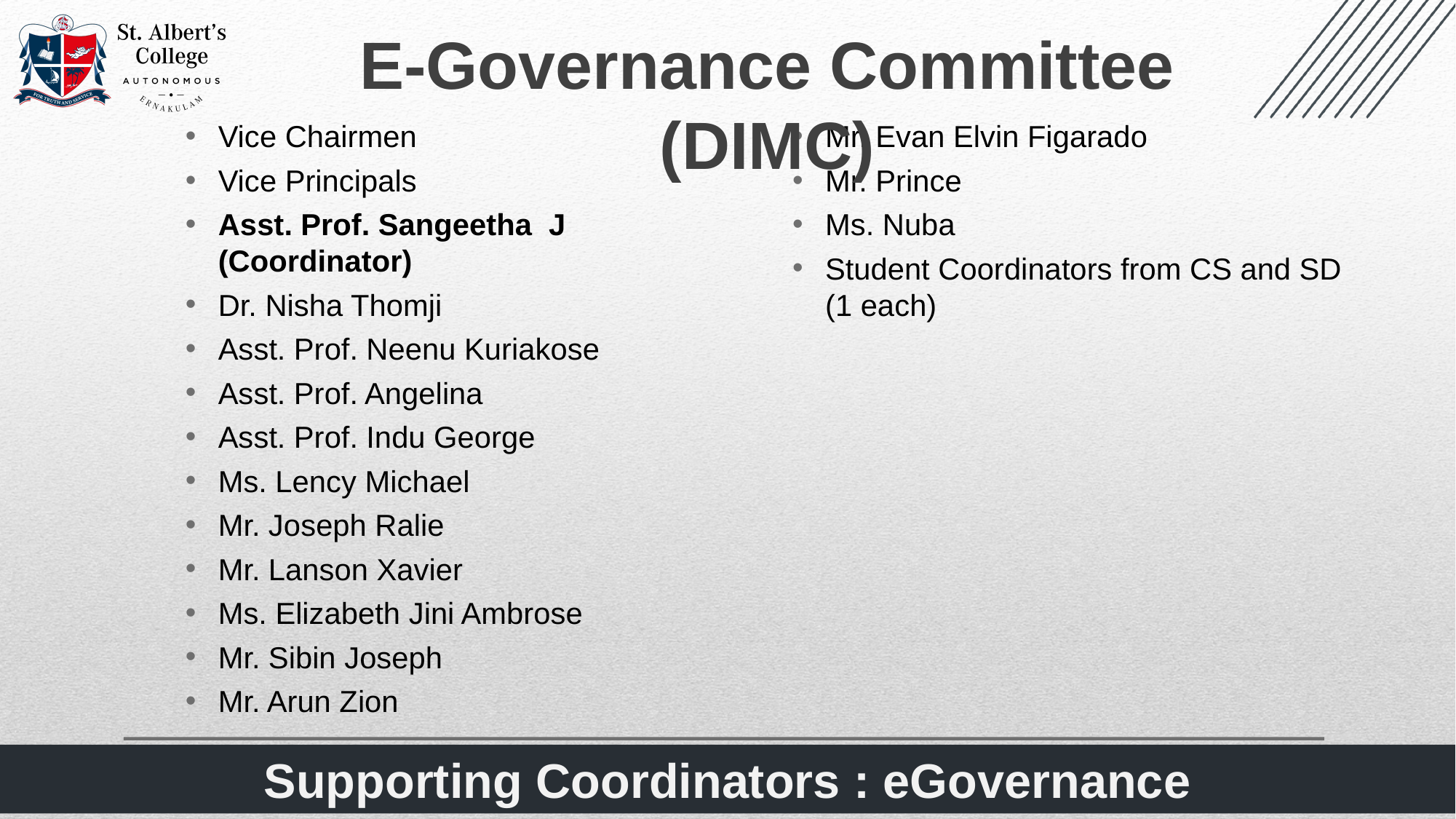

E-Governance Committee (DIMC)
Vice Chairmen
Vice Principals
Asst. Prof. Sangeetha  J (Coordinator)
Dr. Nisha Thomji
Asst. Prof. Neenu Kuriakose
Asst. Prof. Angelina
Asst. Prof. Indu George
Ms. Lency Michael
Mr. Joseph Ralie
Mr. Lanson Xavier
Ms. Elizabeth Jini Ambrose
Mr. Sibin Joseph
Mr. Arun Zion
Mr. Evan Elvin Figarado
Mr. Prince
Ms. Nuba
Student Coordinators from CS and SD (1 each)
Supporting Coordinators : eGovernance